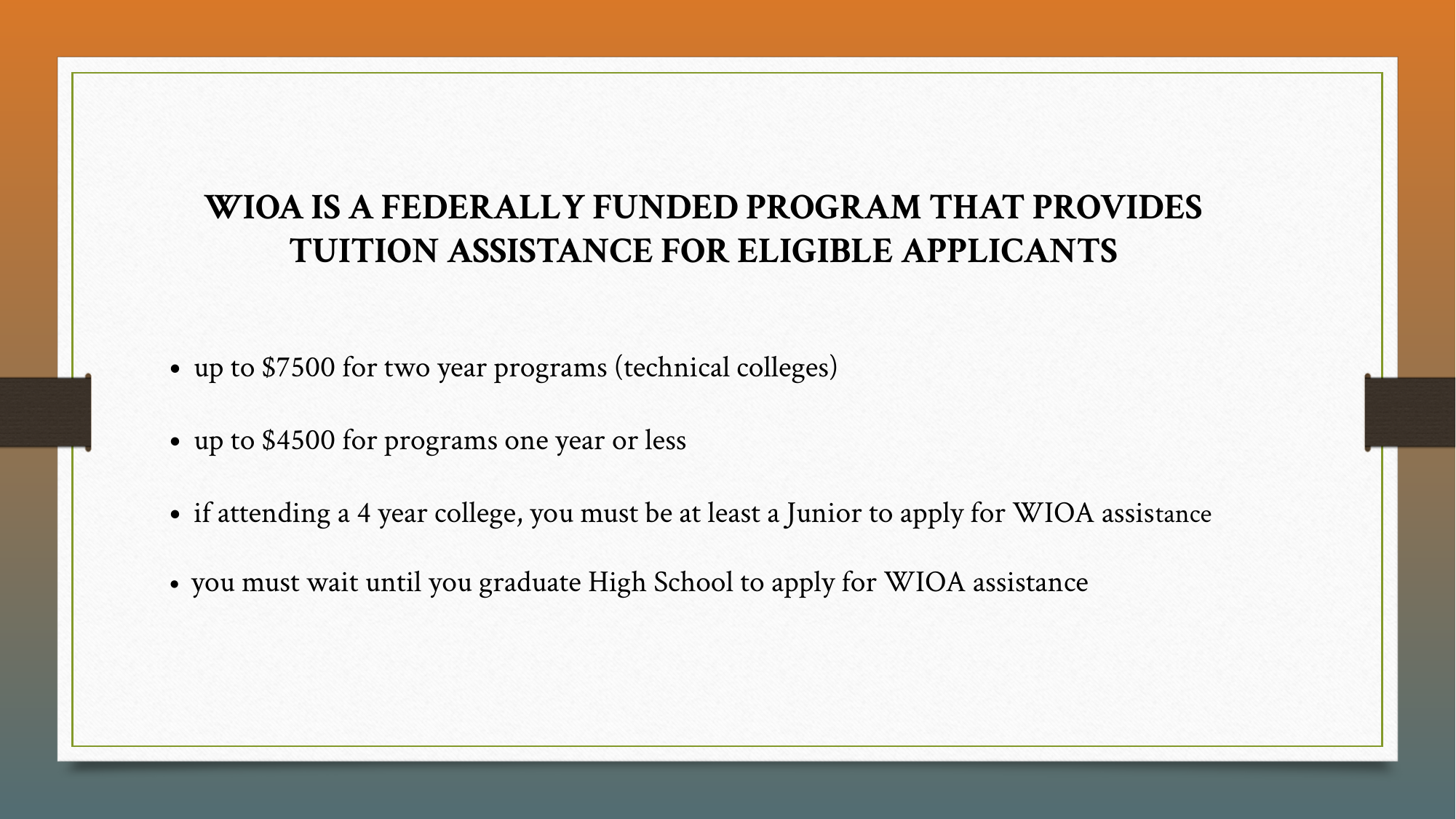

WIOA IS A FEDERALLY FUNDED PROGRAM THAT PROVIDES TUITION ASSISTANCE FOR ELIGIBLE APPLICANTS

•  up to $7500 for two year programs (technical colleges)

•  up to $4500 for programs one year or less

•  if attending a 4 year college, you must be at least a Junior to apply for WIOA assistance

•  you must wait until you graduate High School to apply for WIOA assistance